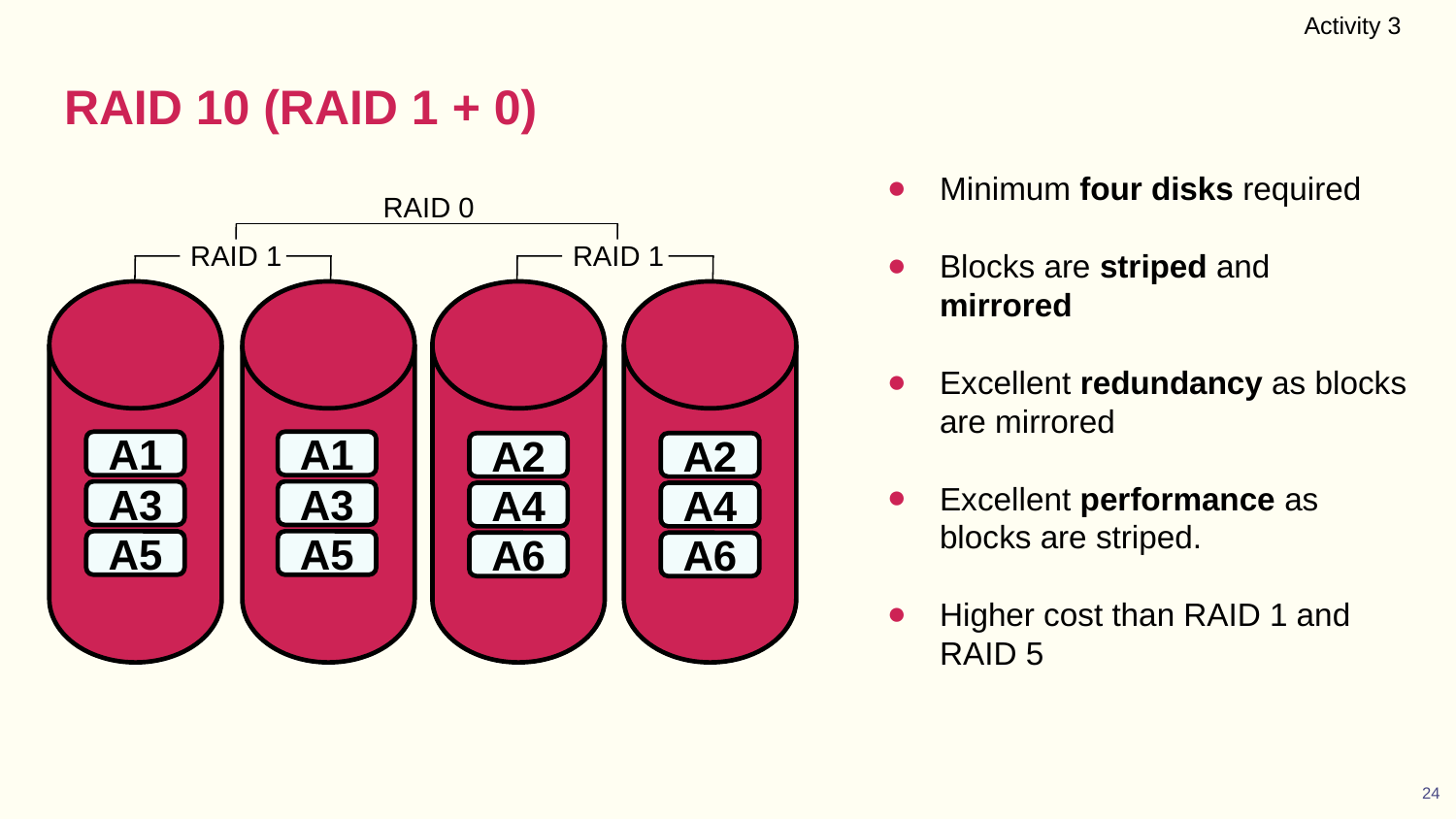

Activity 3
# RAID 10 (RAID 1 + 0)

Minimum four disks required

Blocks are striped and mirrored

Excellent redundancy as blocks are mirrored

Excellent performance as blocks are striped.

Higher cost than RAID 1 and RAID 5
RAID 0
RAID 1
RAID 1

A1
A1
A2
A2
A3
A3
A4
A4
A5
A5
A6
A6
24